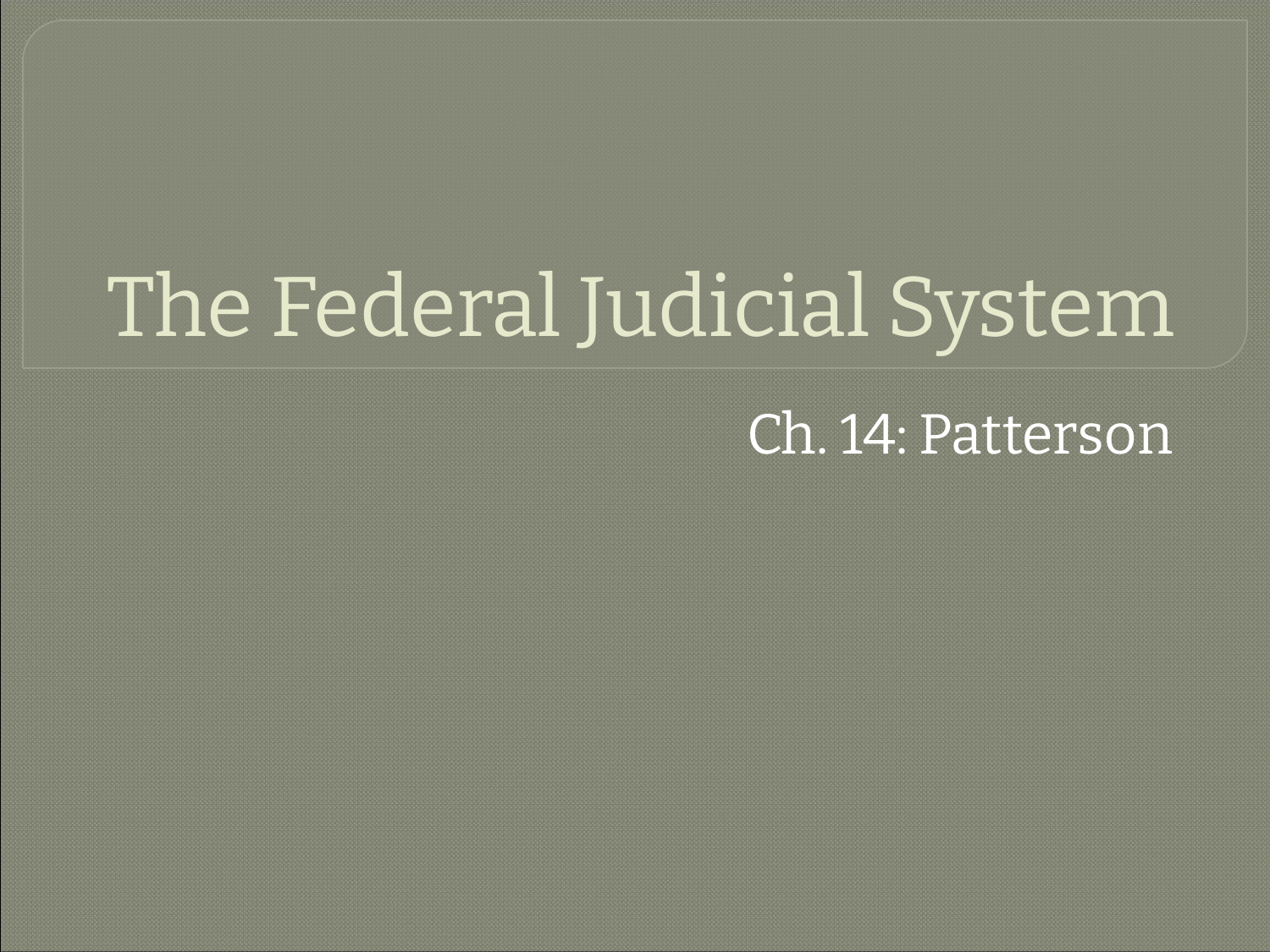

# The Federal Judicial System
Ch. 14: Patterson